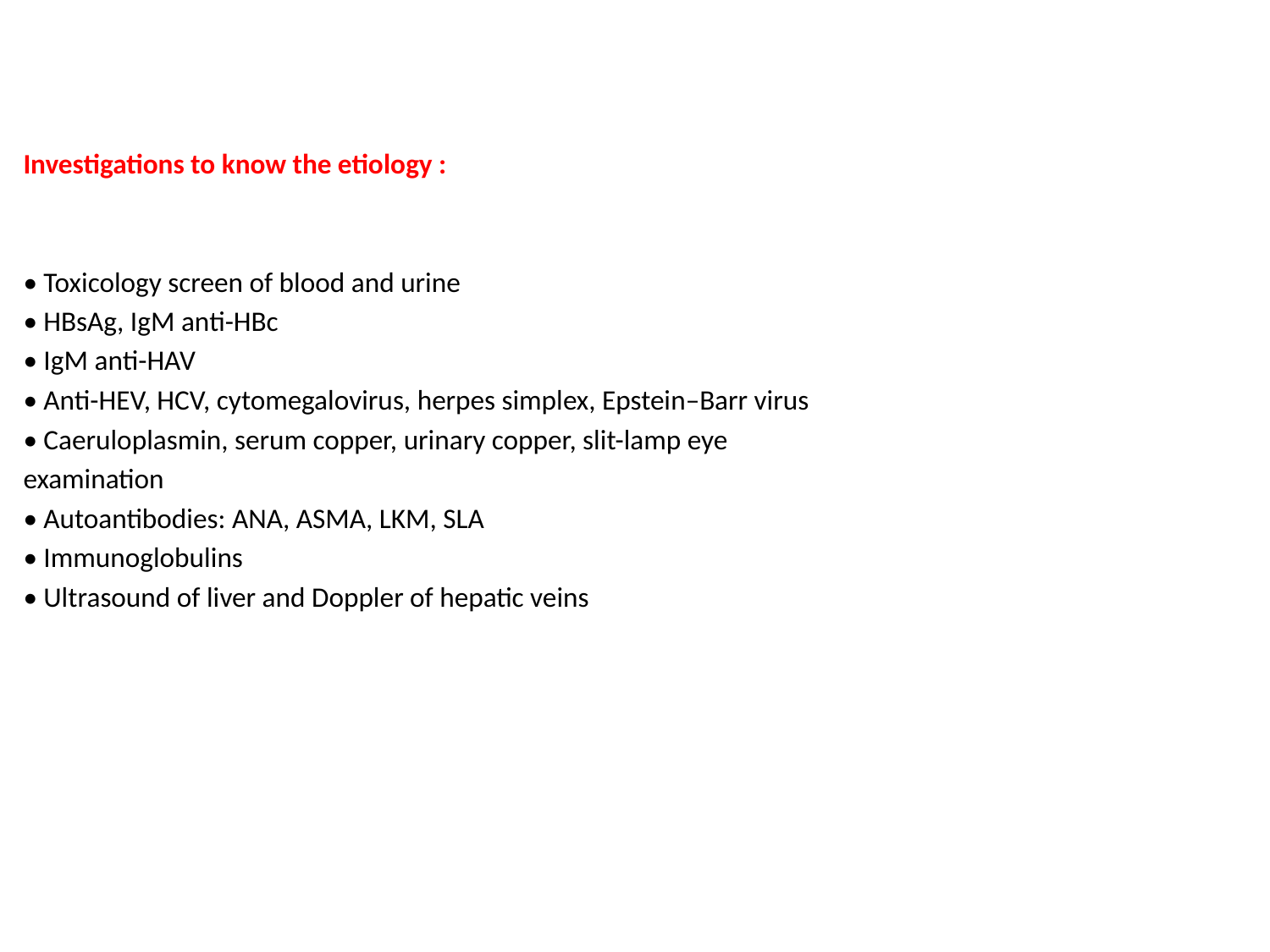

Investigations to know the etiology :

• Toxicology screen of blood and urine
• HBsAg, IgM anti-HBc
• IgM anti-HAV
• Anti-HEV, HCV, cytomegalovirus, herpes simplex, Epstein–Barr virus
• Caeruloplasmin, serum copper, urinary copper, slit-lamp eye
examination
• Autoantibodies: ANA, ASMA, LKM, SLA
• Immunoglobulins
• Ultrasound of liver and Doppler of hepatic veins